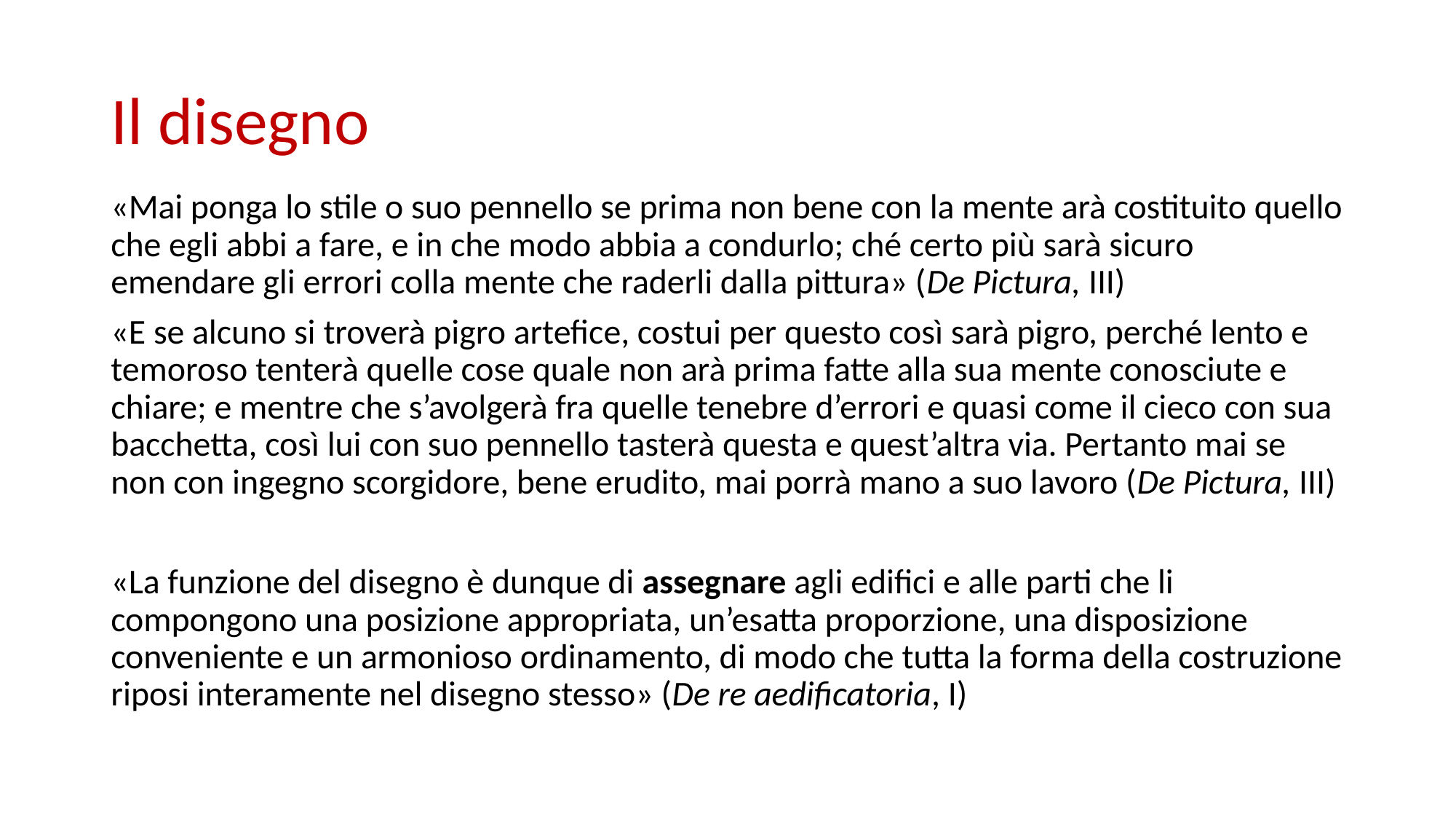

# Il disegno
«Mai ponga lo stile o suo pennello se prima non bene con la mente arà costituito quello che egli abbi a fare, e in che modo abbia a condurlo; ché certo più sarà sicuro emendare gli errori colla mente che raderli dalla pittura» (De Pictura, III)
«E se alcuno si troverà pigro artefice, costui per questo così sarà pigro, perché lento e temoroso tenterà quelle cose quale non arà prima fatte alla sua mente conosciute e chiare; e mentre che s’avolgerà fra quelle tenebre d’errori e quasi come il cieco con sua bacchetta, così lui con suo pennello tasterà questa e quest’altra via. Pertanto mai se non con ingegno scorgidore, bene erudito, mai porrà mano a suo lavoro (De Pictura, III)

«La funzione del disegno è dunque di assegnare agli edifici e alle parti che li compongono una posizione appropriata, un’esatta proporzione, una disposizione conveniente e un armonioso ordinamento, di modo che tutta la forma della costruzione riposi interamente nel disegno stesso» (De re aedificatoria, I)